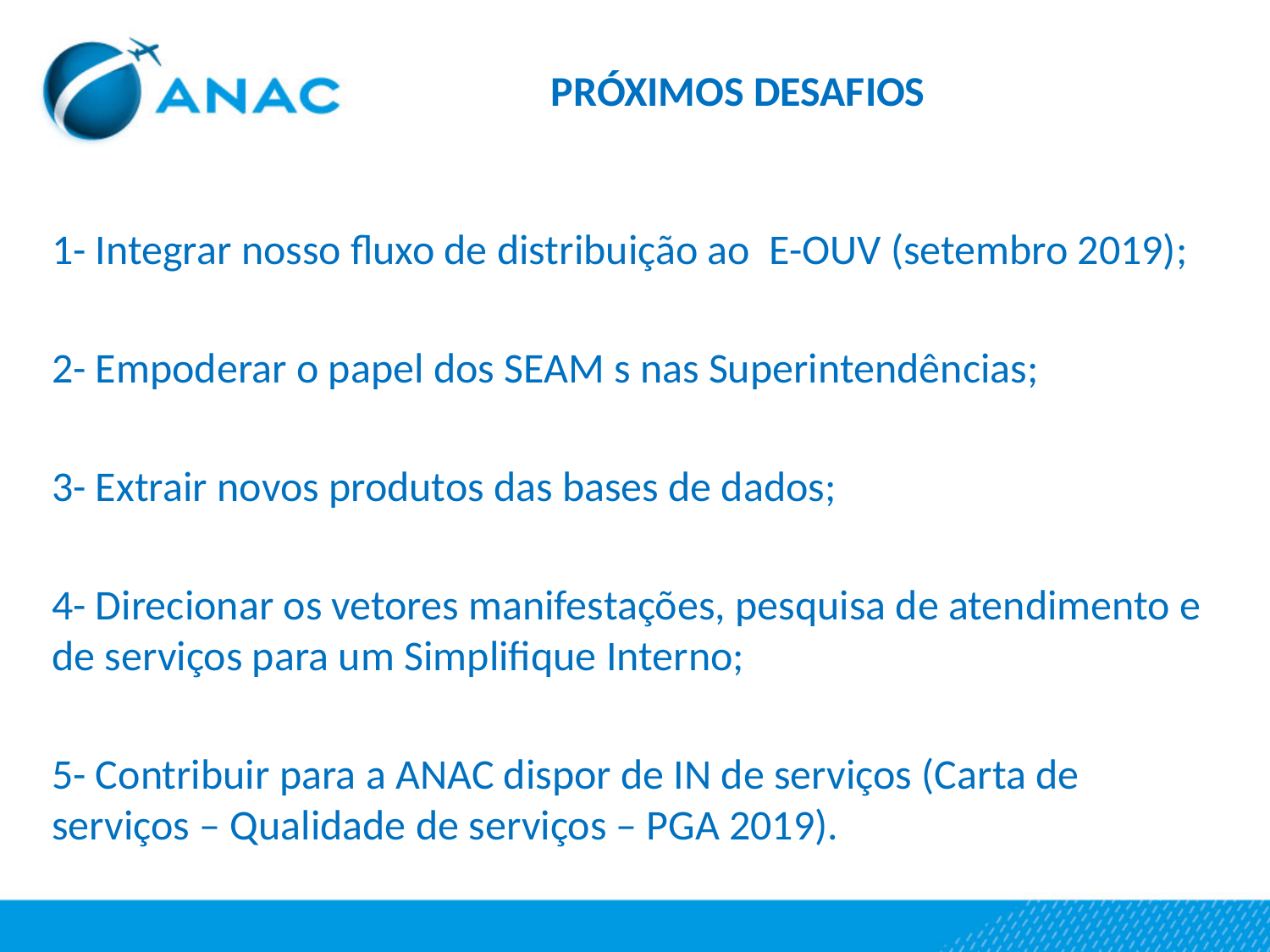

PRÓXIMOS DESAFIOS
1- Integrar nosso fluxo de distribuição ao  E-OUV (setembro 2019);

2- Empoderar o papel dos SEAM s nas Superintendências;

3- Extrair novos produtos das bases de dados;

4- Direcionar os vetores manifestações, pesquisa de atendimento e de serviços para um Simplifique Interno;

5- Contribuir para a ANAC dispor de IN de serviços (Carta de serviços – Qualidade de serviços – PGA 2019).

#